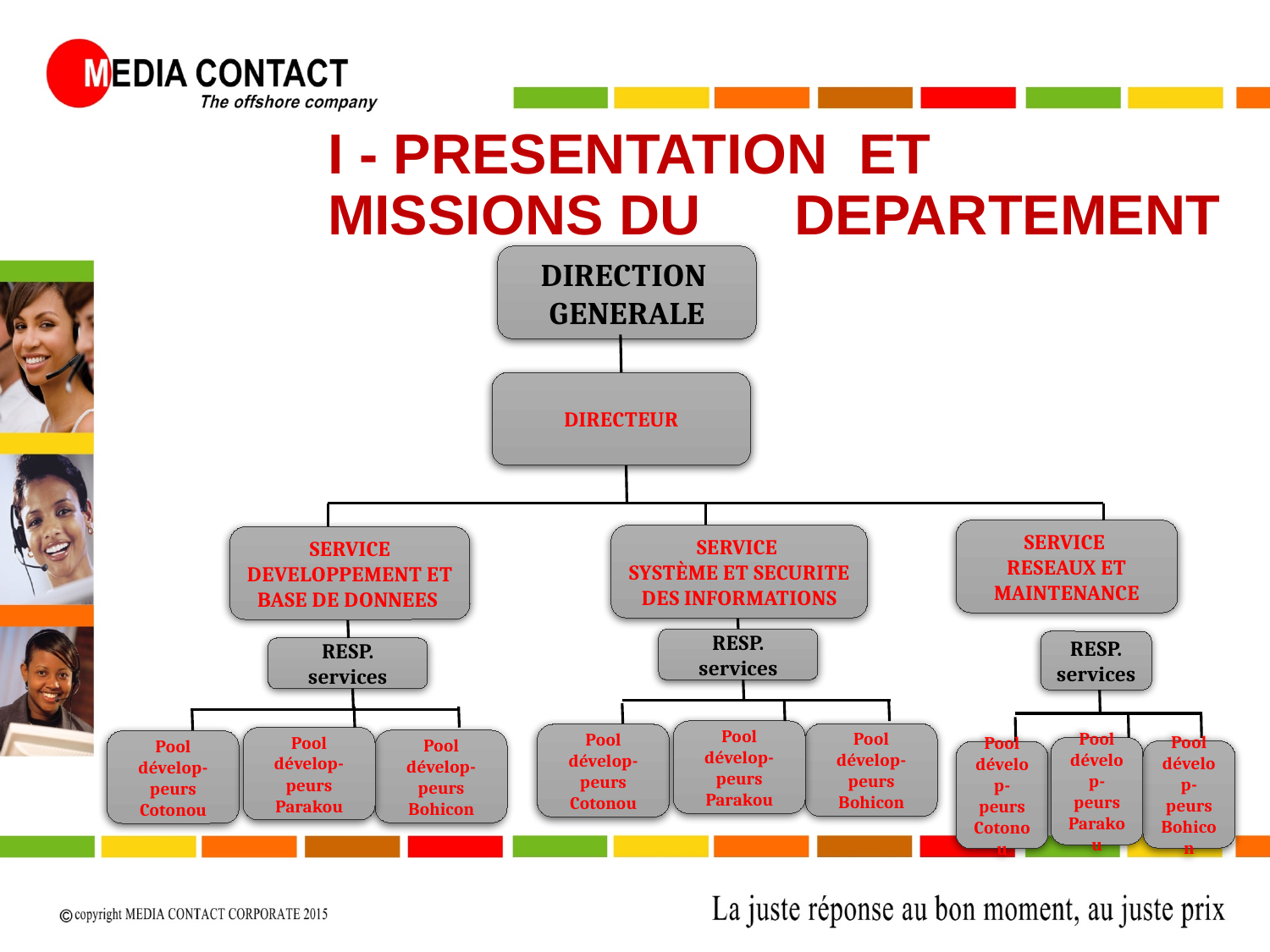

I - PRESENTATION  ET MISSIONS DU      DEPARTEMENT
DIRECTION
GENERALE

DIRECTEUR

SERVICE
RESEAUX ET MAINTENANCE
SERVICE
SYSTÈME ET SECURITE DES INFORMATIONS
SERVICE DEVELOPPEMENT ET BASE DE DONNEES
RESP. services
RESP. services
RESP. services

Pool dévelop-peurs Parakou

Pool dévelop-peurs Bohicon

Pool dévelop-peurs Cotonou

Pool dévelop-peurs Parakou

Pool dévelop-peurs Bohicon

Pool dévelop-peurs Cotonou

Pool dévelop-peurs Parakou

Pool dévelop-peurs Bohicon

Pool dévelop-peurs Cotonou